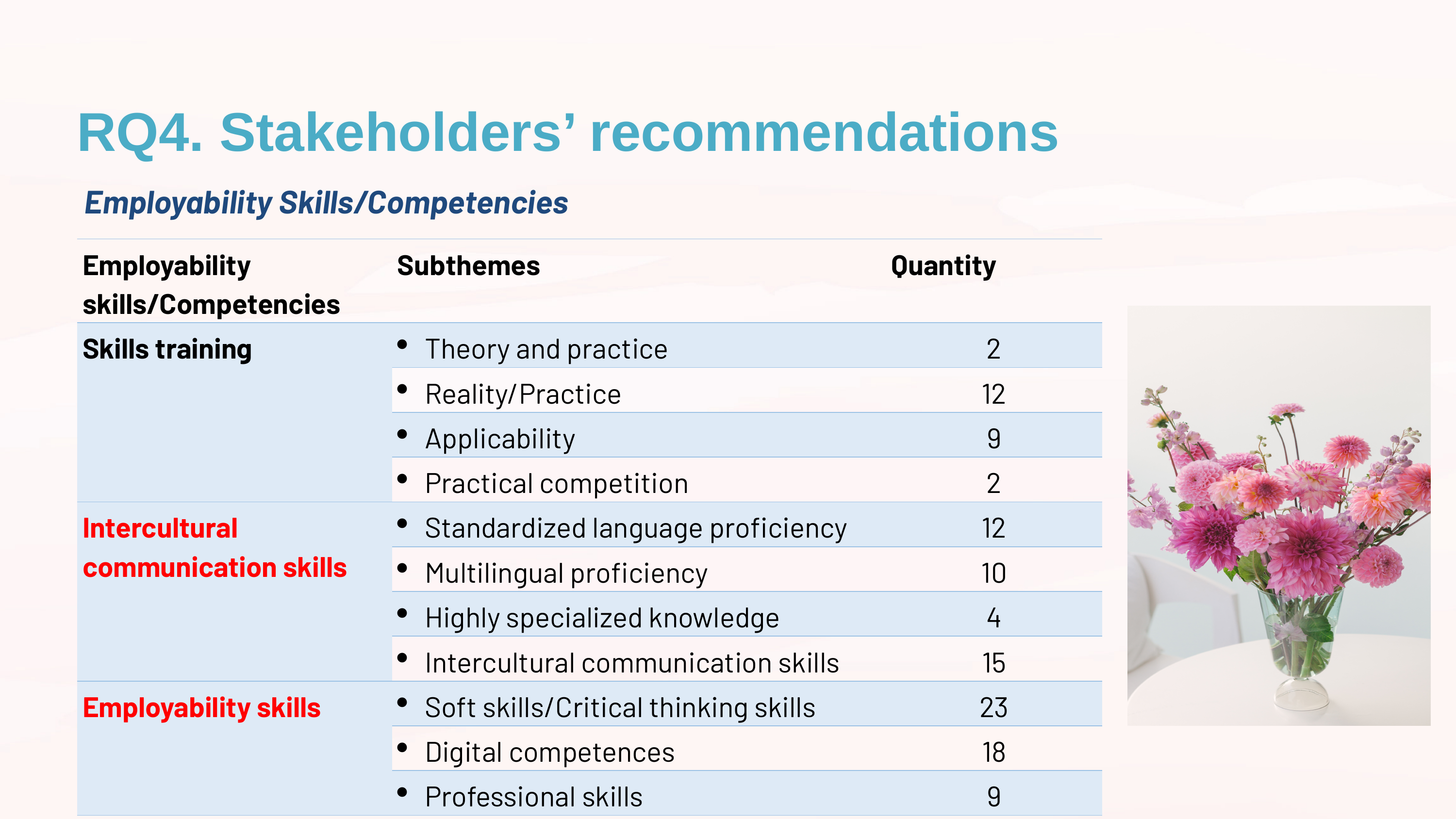

RQ4. Stakeholders’ recommendations
Employability Skills/Competencies
| Employability skills/Competencies | Subthemes | Quantity |
| --- | --- | --- |
| Skills training | Theory and practice | 2 |
|  | Reality/Practice | 12 |
|  | Applicability | 9 |
|  | Practical competition | 2 |
| Intercultural communication skills | Standardized language proficiency | 12 |
|  | Multilingual proficiency | 10 |
|  | Highly specialized knowledge | 4 |
|  | Intercultural communication skills | 15 |
| Employability skills | Soft skills/Critical thinking skills | 23 |
|  | Digital competences | 18 |
|  | Professional skills | 9 |